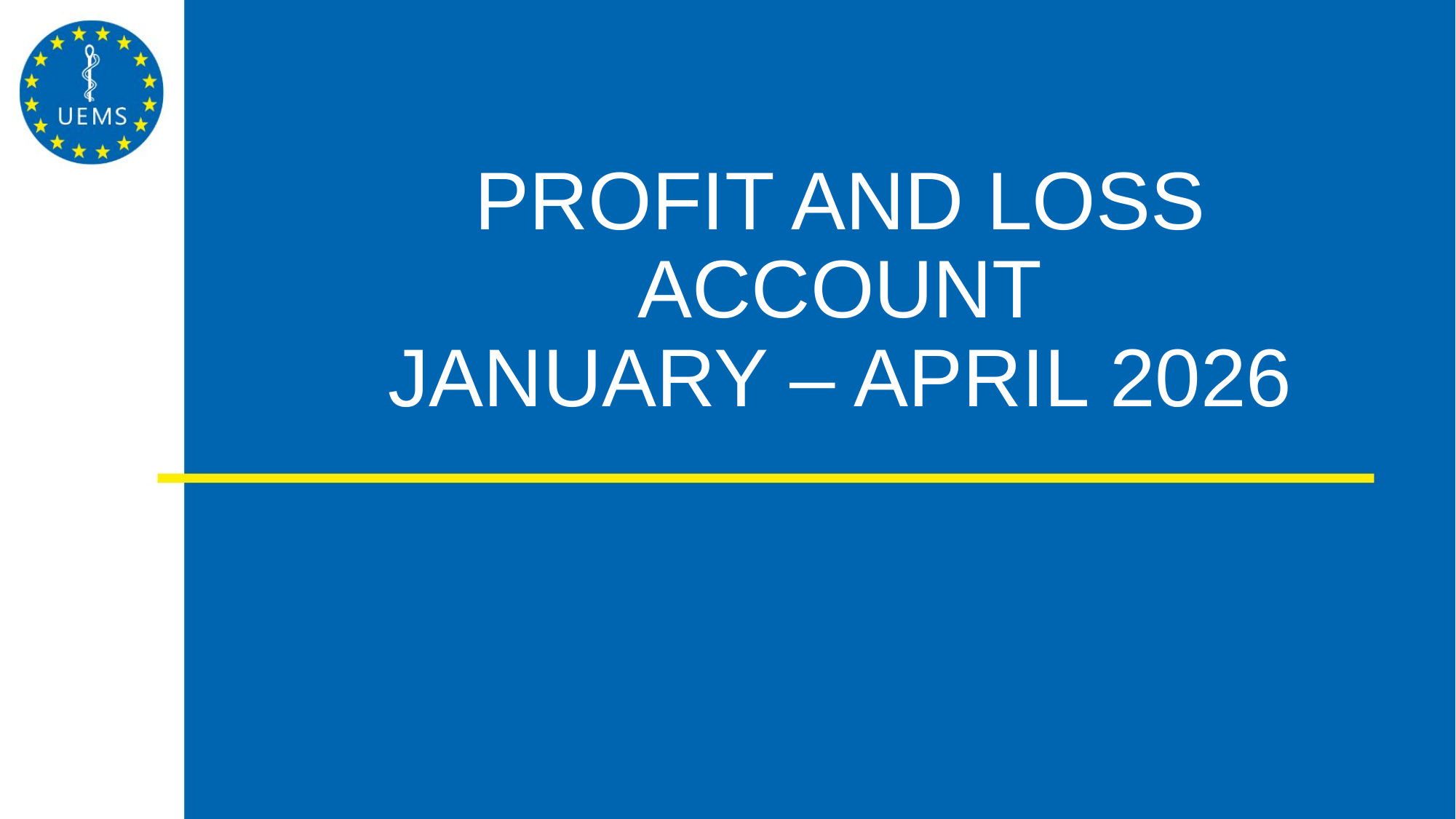

# Profit and loss account January – April 2026